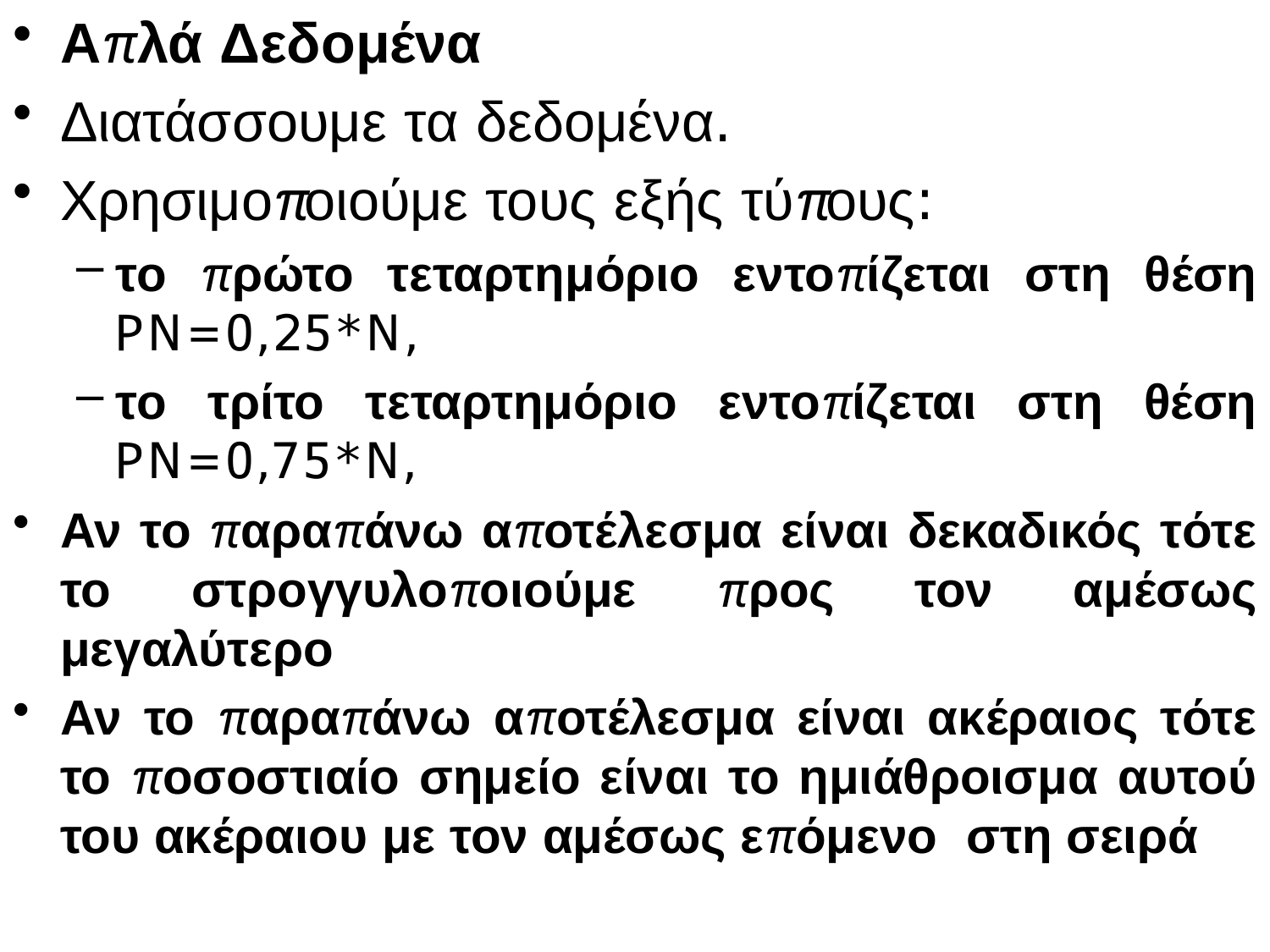

Απλά Δεδομένα
Διατάσσουμε τα δεδομένα.
Χρησιμοποιούμε τους εξής τύπους:
το πρώτο τεταρτημόριο εντοπίζεται στη θέση PN=0,25*N,
το τρίτο τεταρτημόριο εντοπίζεται στη θέση PN=0,75*N,
Αν το παραπάνω αποτέλεσμα είναι δεκαδικός τότε το στρογγυλοποιούμε προς τον αμέσως μεγαλύτερο
Αν το παραπάνω αποτέλεσμα είναι ακέραιος τότε το ποσοστιαίο σημείο είναι το ημιάθροισμα αυτού του ακέραιου με τον αμέσως επόμενο  στη σειρά